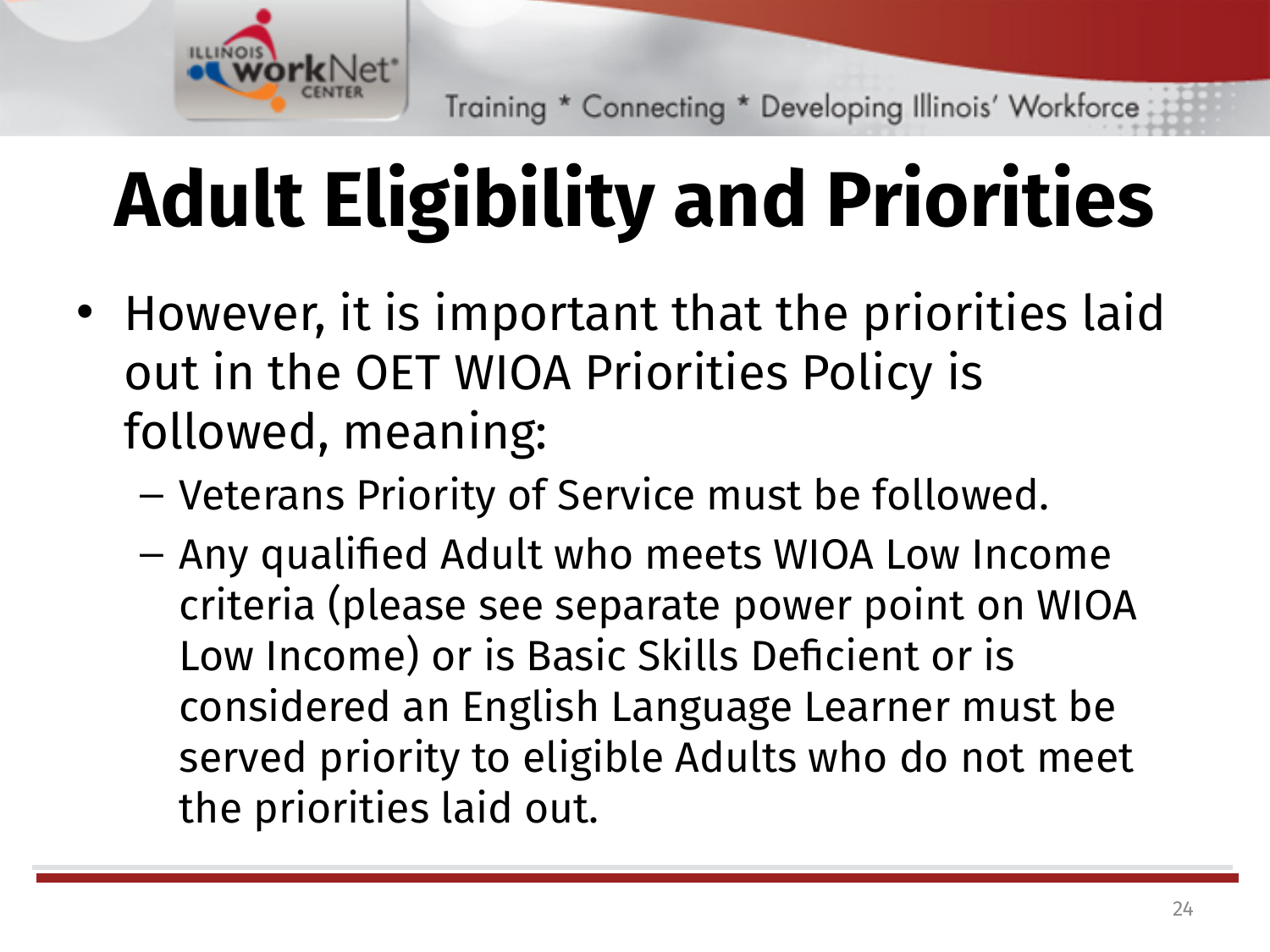

# Adult Eligibility and Priorities
However, it is important that the priorities laid out in the OET WIOA Priorities Policy is followed, meaning:
Veterans Priority of Service must be followed.
Any qualified Adult who meets WIOA Low Income criteria (please see separate power point on WIOA Low Income) or is Basic Skills Deficient or is considered an English Language Learner must be served priority to eligible Adults who do not meet the priorities laid out.

24